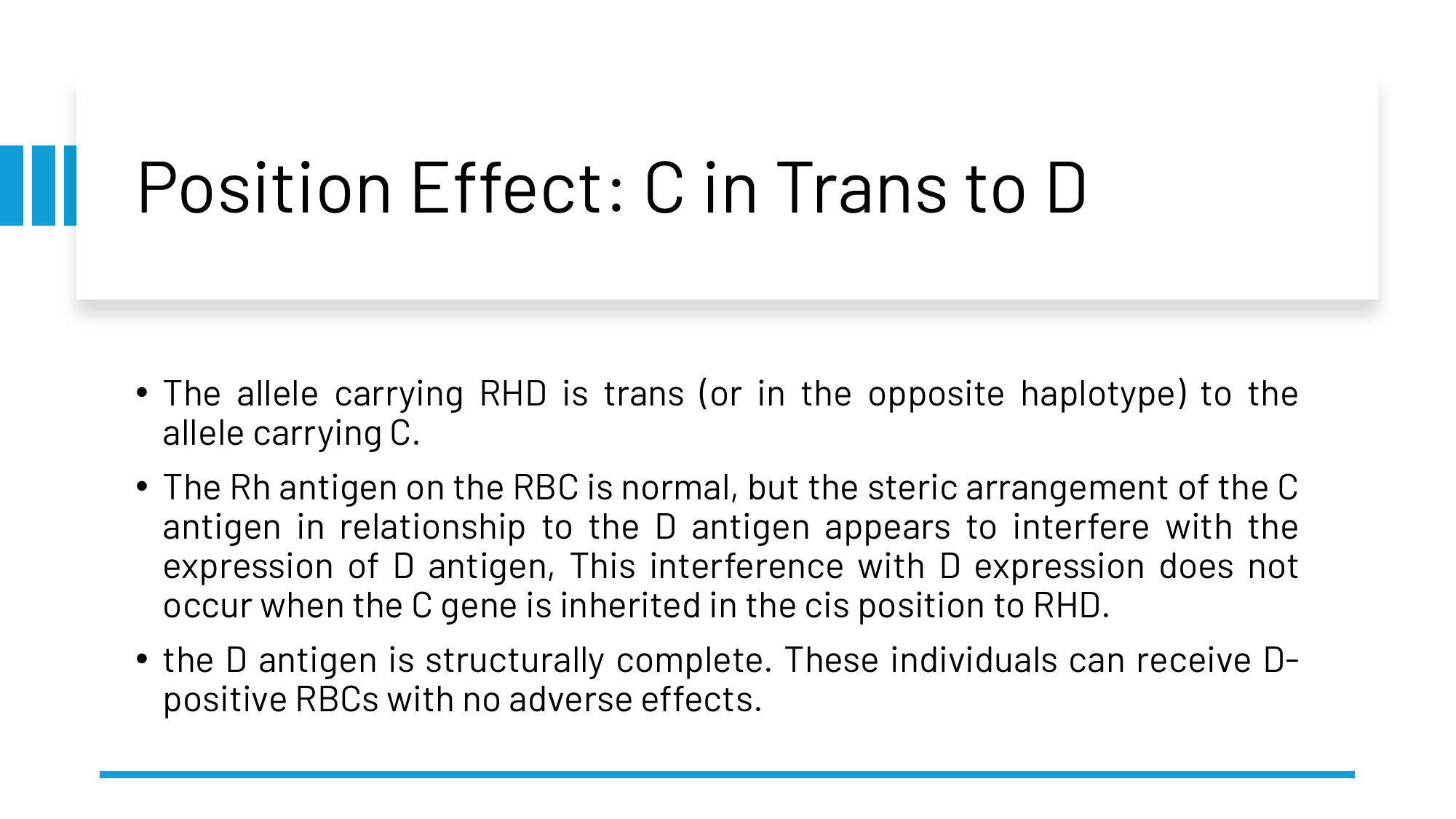

# Position Effect: C in Trans to D

The allele carrying RHD is trans (or in the opposite haplotype) to the allele carrying C.
The Rh antigen on the RBC is normal, but the steric arrangement of the C antigen in relationship to the D antigen appears to interfere with the expression of D antigen, This interference with D expression does not occur when the C gene is inherited in the cis position to RHD.
the D antigen is structurally complete. These individuals can receive D-positive RBCs with no adverse effects.